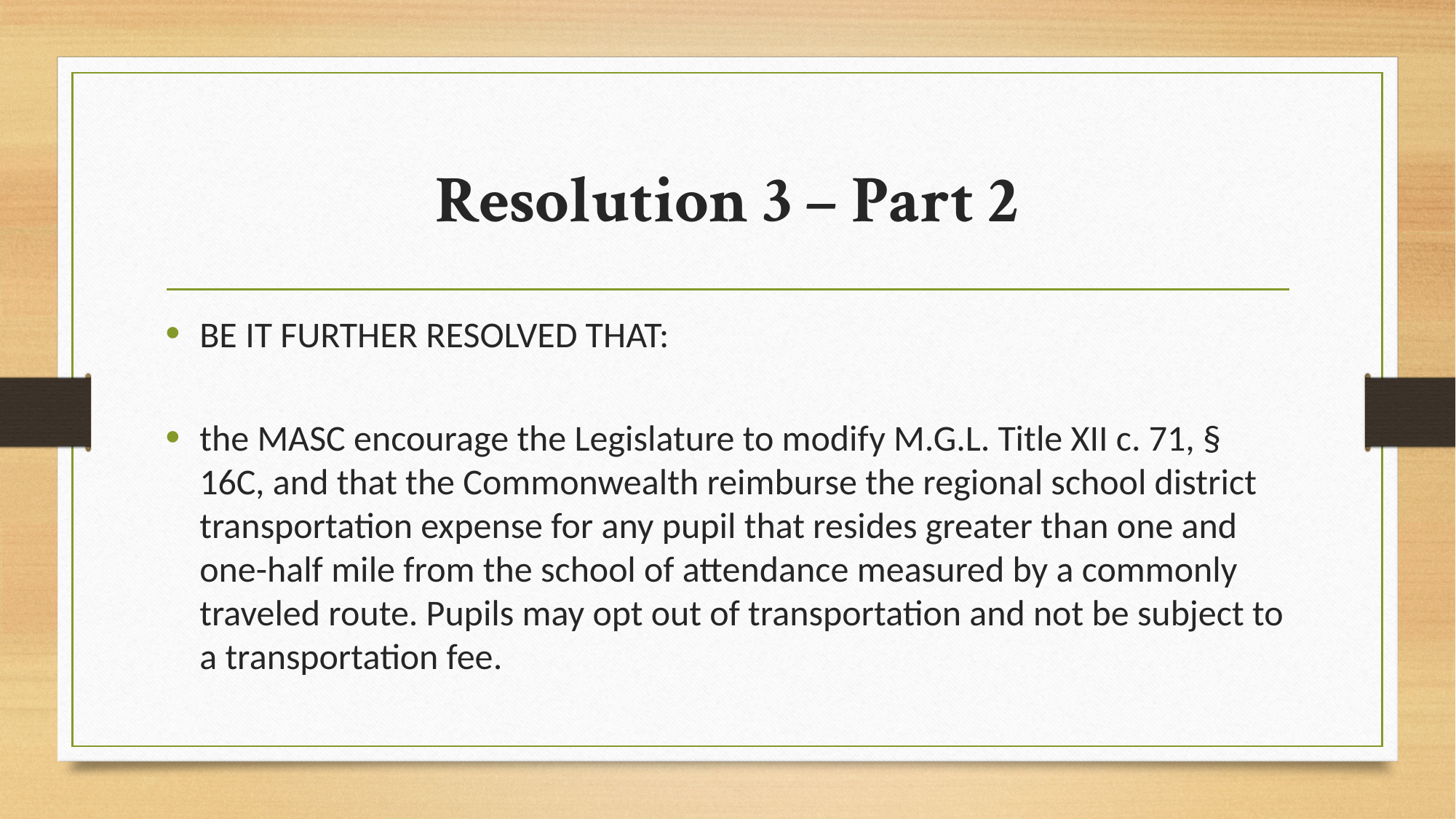

# Resolution 3 – Part 2
BE IT FURTHER RESOLVED THAT:
the MASC encourage the Legislature to modify M.G.L. Title XII c. 71, § 16C, and that the Commonwealth reimburse the regional school district transportation expense for any pupil that resides greater than one and one-half mile from the school of attendance measured by a commonly traveled route. Pupils may opt out of transportation and not be subject to a transportation fee.